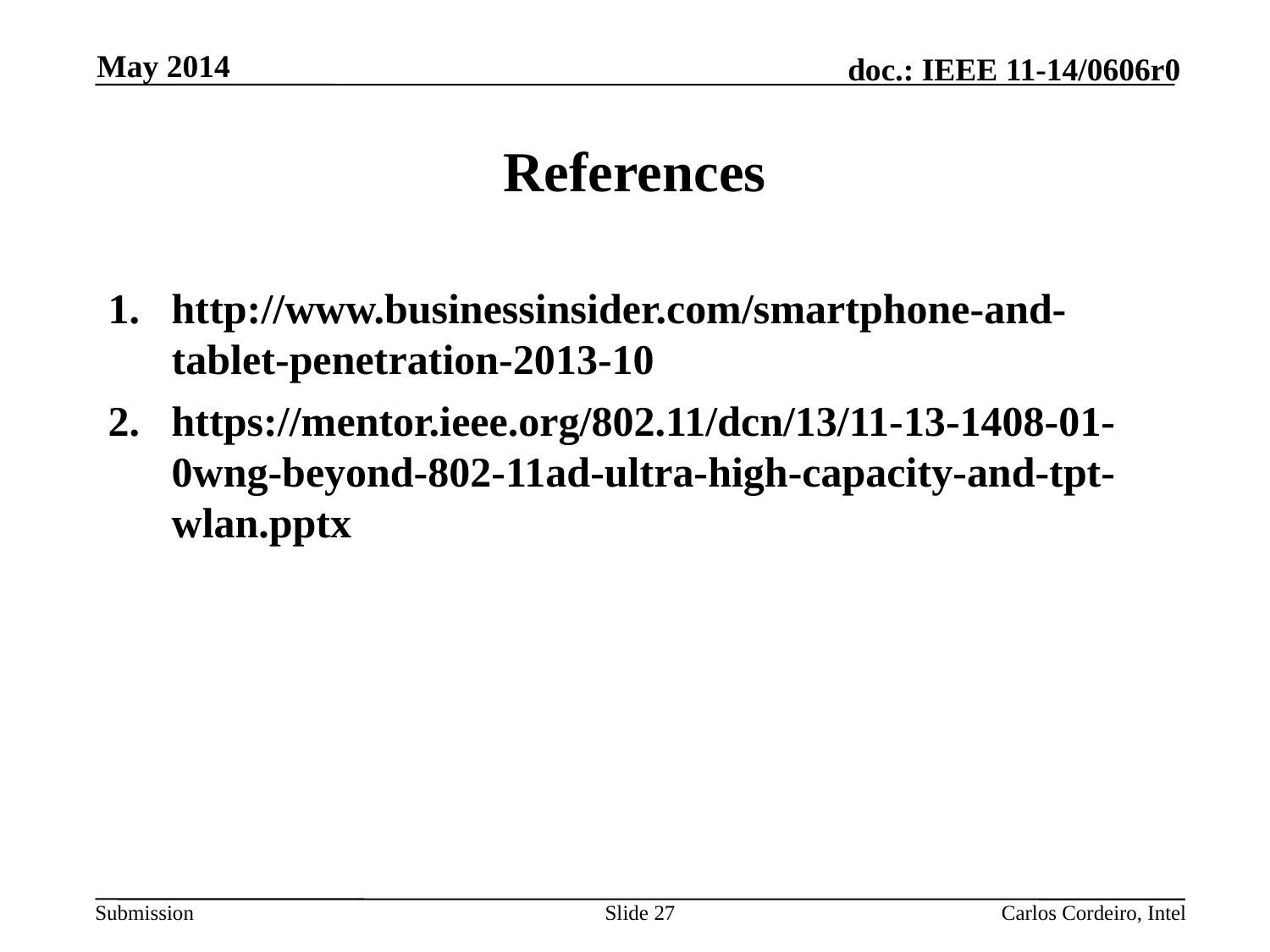

May 2014
# References
http://www.businessinsider.com/smartphone-and-tablet-penetration-2013-10
https://mentor.ieee.org/802.11/dcn/13/11-13-1408-01-0wng-beyond-802-11ad-ultra-high-capacity-and-tpt-wlan.pptx
Slide 27
Carlos Cordeiro, Intel